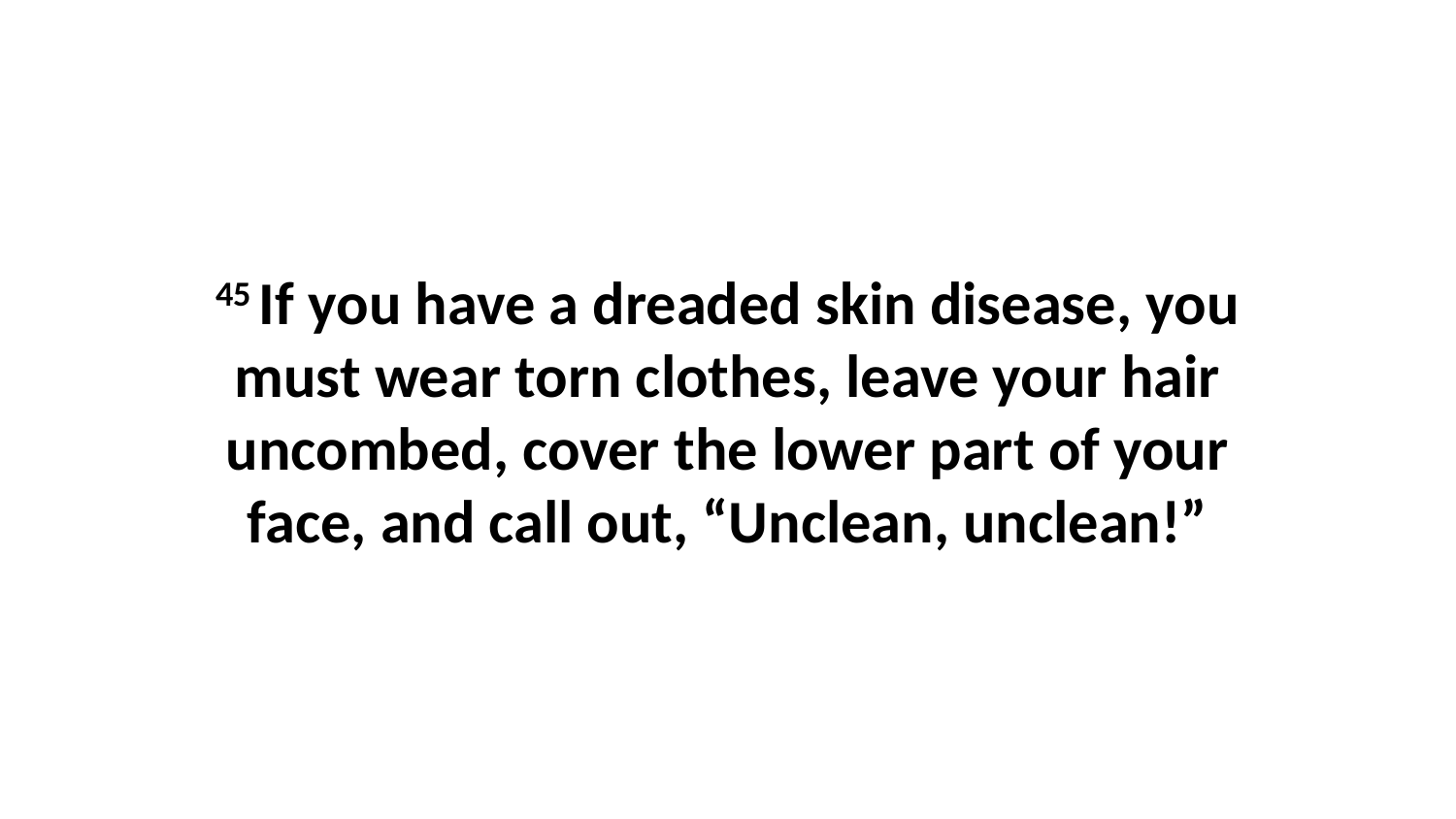

45 If you have a dreaded skin disease, you must wear torn clothes, leave your hair uncombed, cover the lower part of your face, and call out, “Unclean, unclean!”